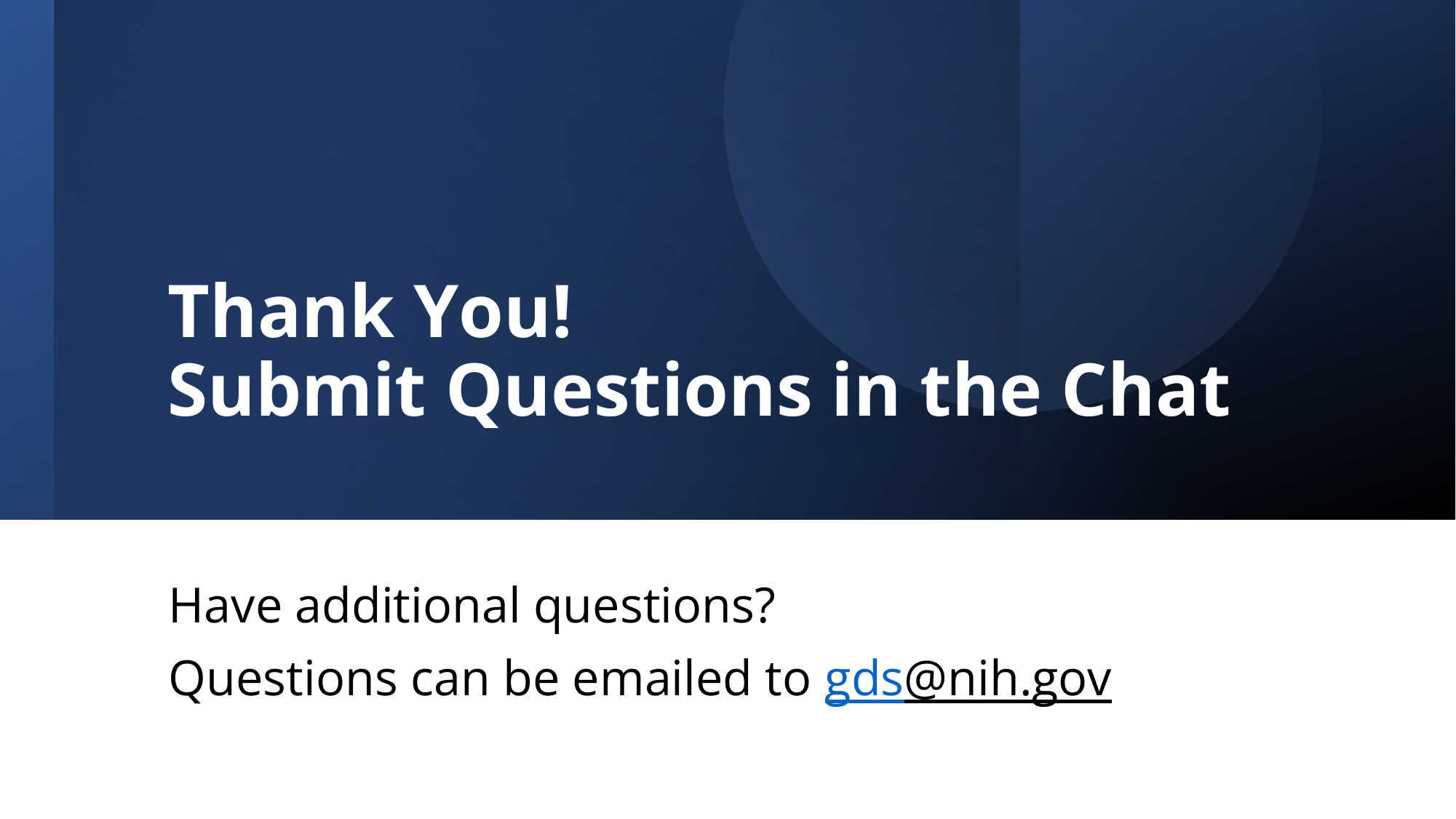

# Thank You! Submit Questions in the Chat
Have additional questions?
Questions can be emailed to gds@nih.gov